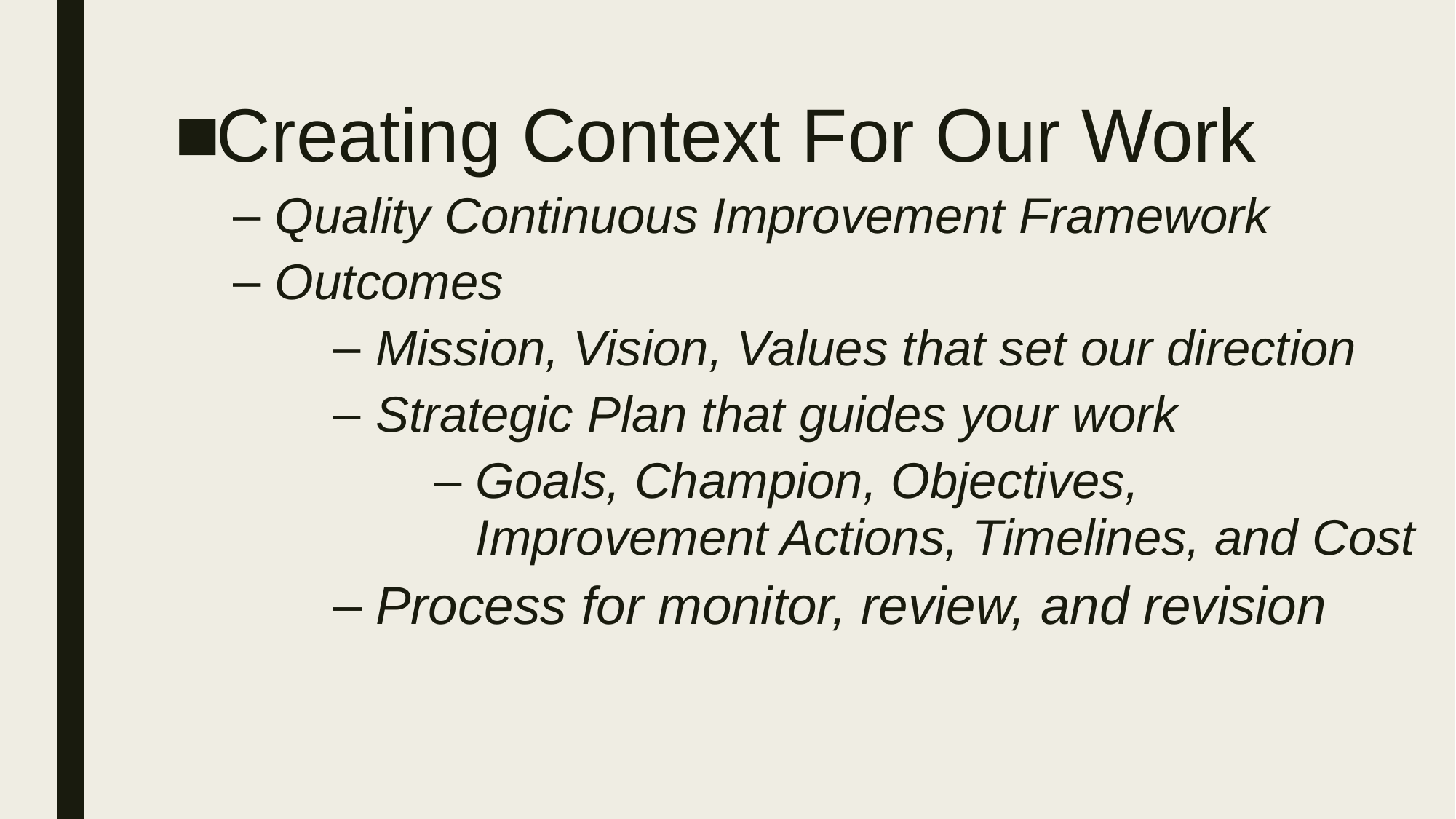

Creating Context For Our Work
Quality Continuous Improvement Framework
Outcomes
Mission, Vision, Values that set our direction
Strategic Plan that guides your work
Goals, Champion, Objectives, Improvement Actions, Timelines, and Cost
Process for monitor, review, and revision